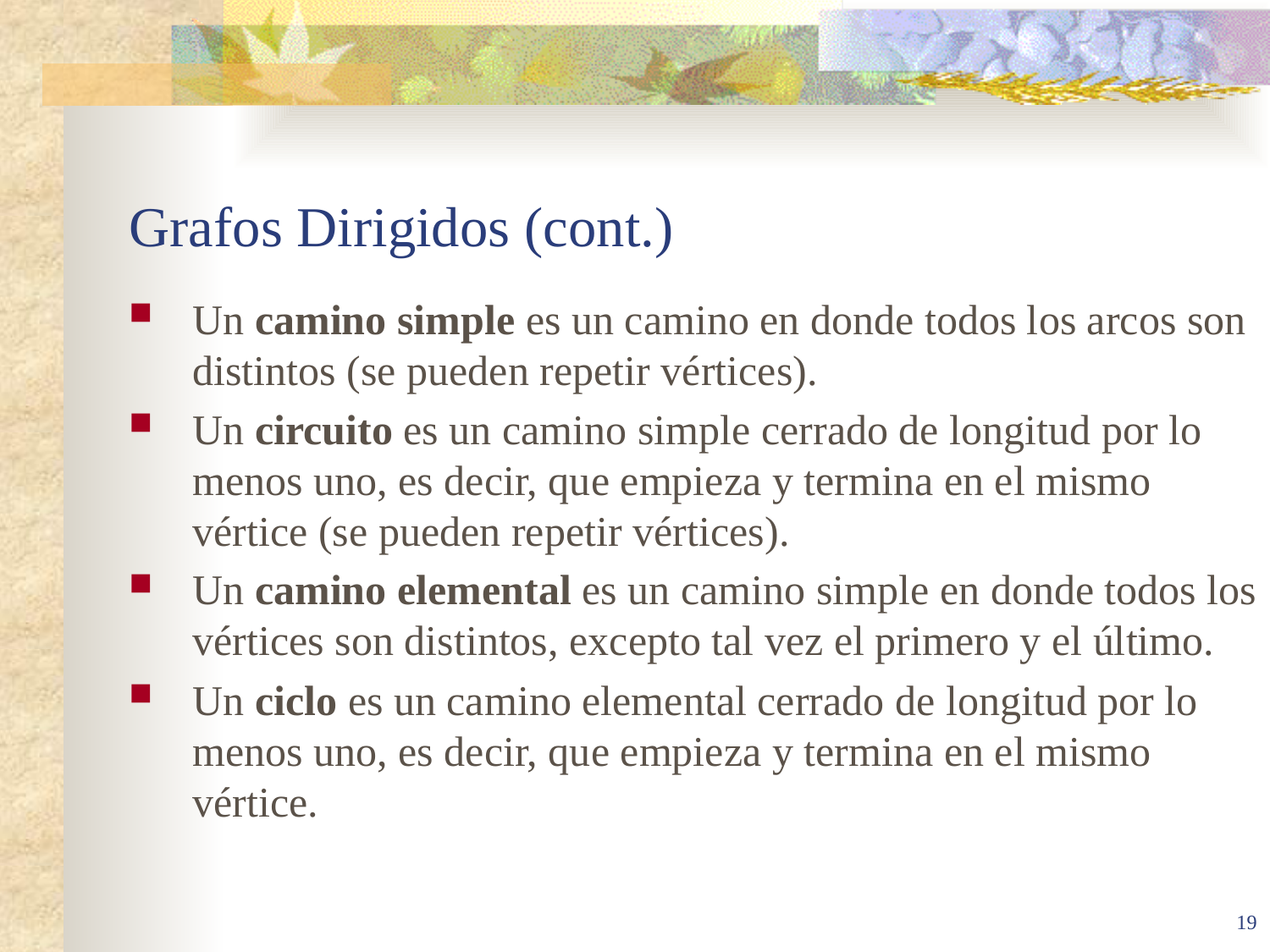

# Grafos Dirigidos (cont.)
Un camino simple es un camino en donde todos los arcos son distintos (se pueden repetir vértices).
Un circuito es un camino simple cerrado de longitud por lo menos uno, es decir, que empieza y termina en el mismo vértice (se pueden repetir vértices).
Un camino elemental es un camino simple en donde todos los vértices son distintos, excepto tal vez el primero y el último.
Un ciclo es un camino elemental cerrado de longitud por lo menos uno, es decir, que empieza y termina en el mismo vértice.
19